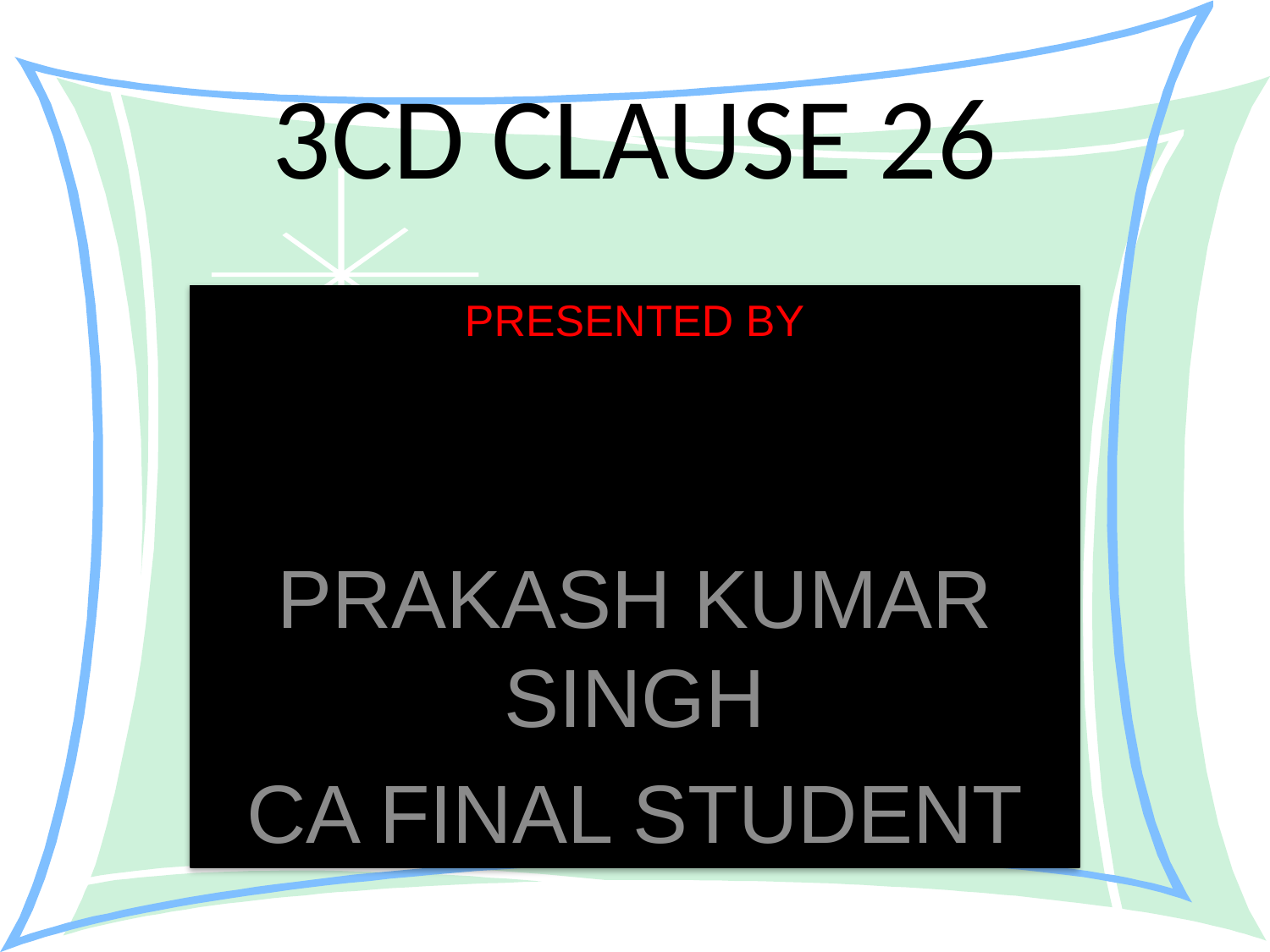

# 3CD CLAUSE 26
PRESENTED BY

PRAKASH KUMAR SINGH
CA FINAL STUDENT